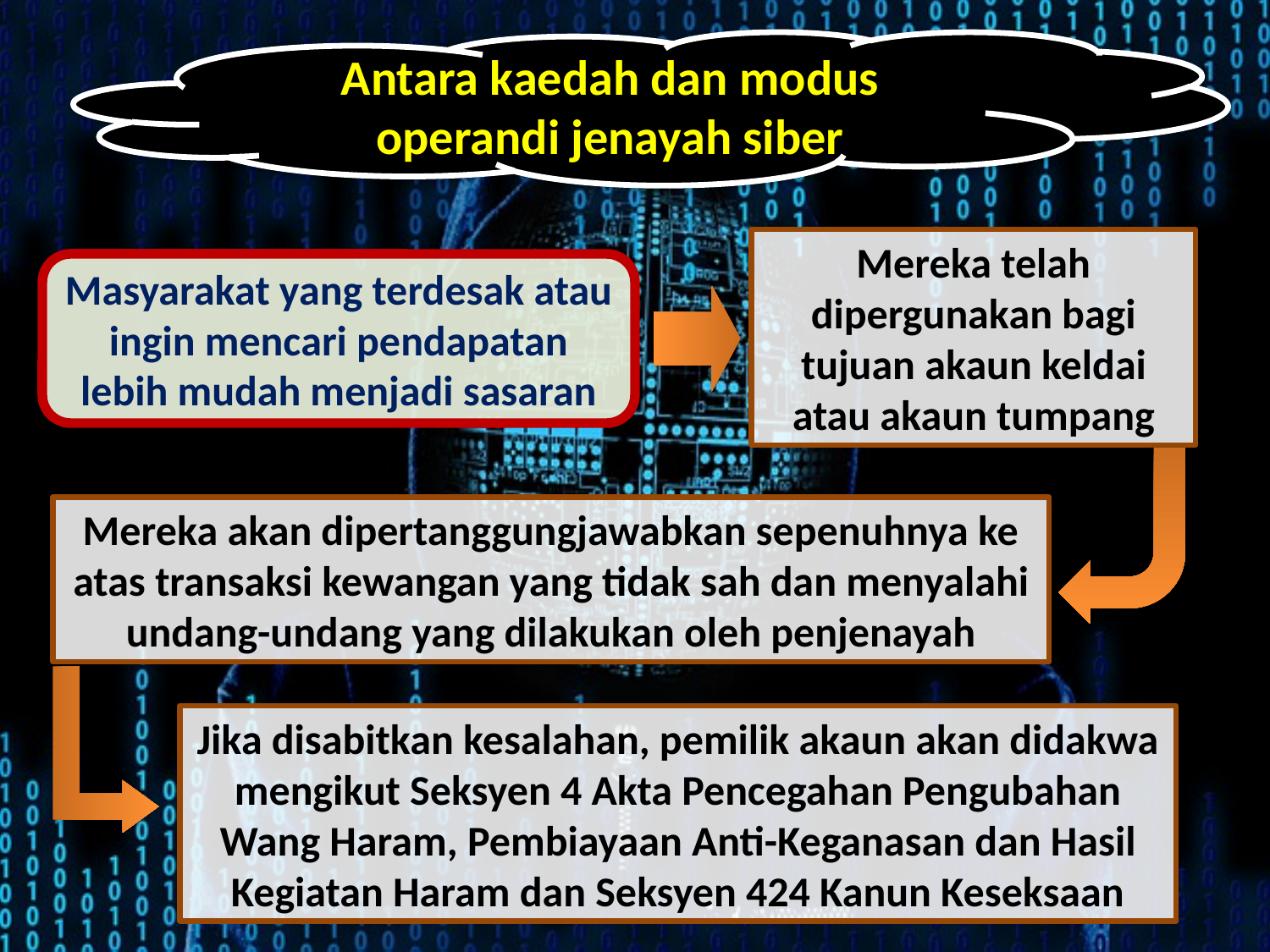

Antara kaedah dan modus operandi jenayah siber
Mereka telah dipergunakan bagi tujuan akaun keldai atau akaun tumpang
Masyarakat yang terdesak atau ingin mencari pendapatan lebih mudah menjadi sasaran

Mereka akan dipertanggungjawabkan sepenuhnya ke atas transaksi kewangan yang tidak sah dan menyalahi undang-undang yang dilakukan oleh penjenayah

Jika disabitkan kesalahan, pemilik akaun akan didakwa mengikut Seksyen 4 Akta Pencegahan Pengubahan Wang Haram, Pembiayaan Anti-Keganasan dan Hasil Kegiatan Haram dan Seksyen 424 Kanun Keseksaan